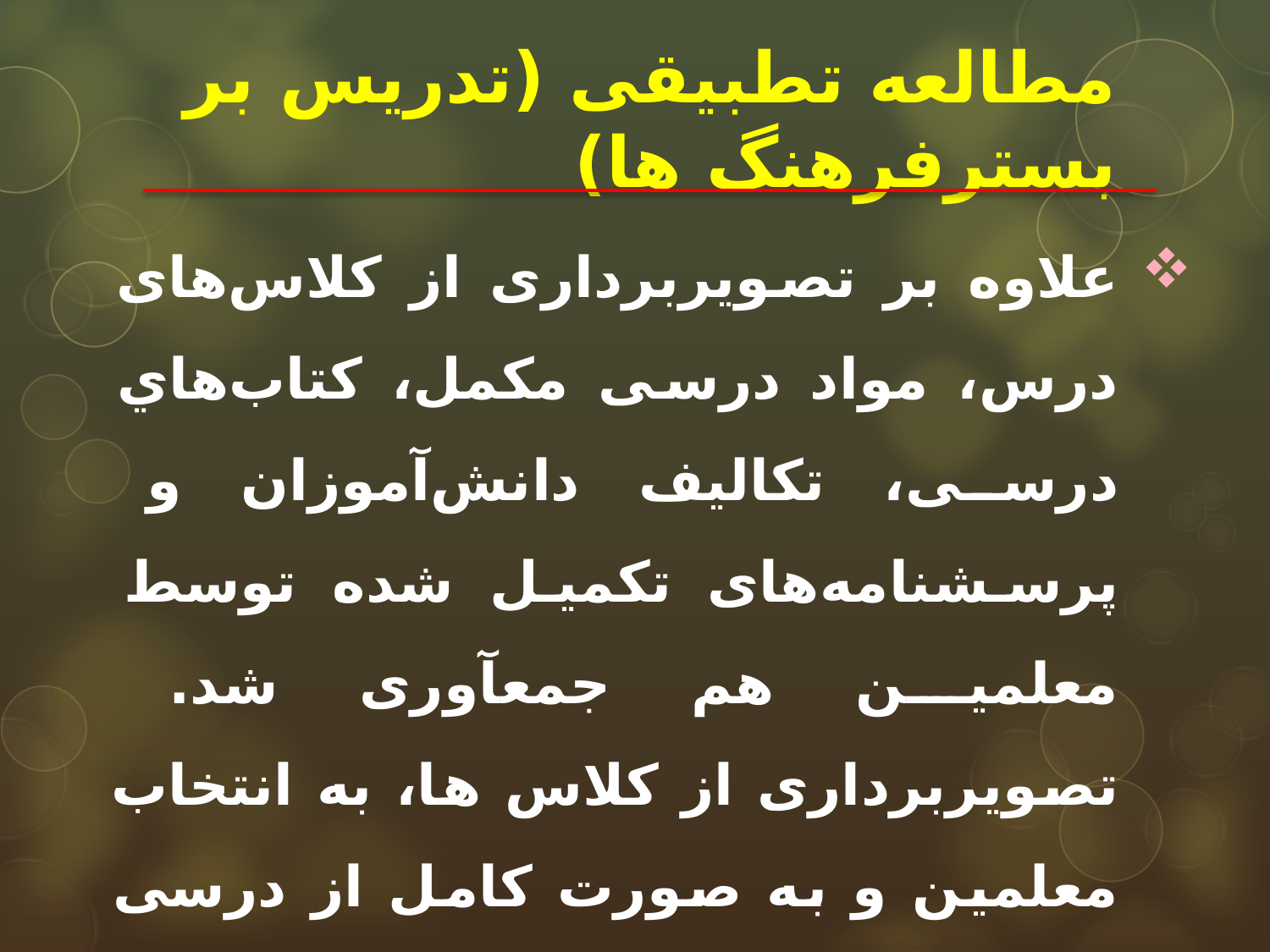

# مطالعه تطبیقی (تدریس بر بسترفرهنگ ها)
علاوه بر تصویربرداری از کلاس‌های درس، مواد درسی مکمل، کتاب‌هاي درسی، تكاليف دانش‌آموزان و پرسشنامه‌های تکمیل شده توسط معلمین هم جمع­آوری شد. تصویربرداری از کلاس ها، به انتخاب معلمین و به صورت کامل از درسی که حاوی مفاهیم مطالعات جهانی رياضيات و علوم (TIMSS) بود انجام شد.